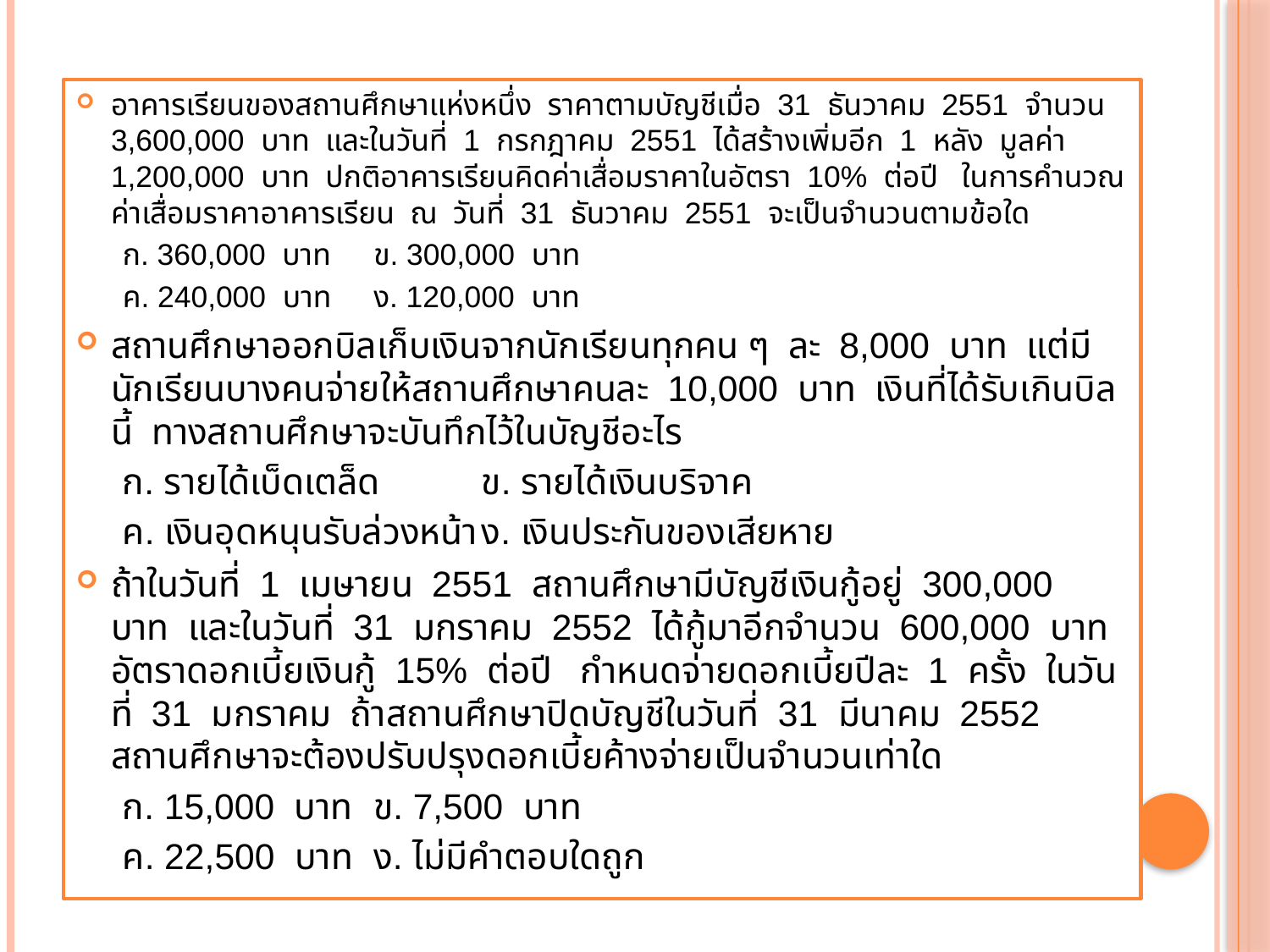

อาคารเรียนของสถานศึกษาแห่งหนึ่ง  ราคาตามบัญชีเมื่อ  31  ธันวาคม  2551  จำนวน   3,600,000  บาท  และในวันที่  1  กรกฎาคม  2551  ได้สร้างเพิ่มอีก  1  หลัง  มูลค่า  1,200,000  บาท  ปกติอาคารเรียนคิดค่าเสื่อมราคาในอัตรา  10%  ต่อปี   ในการคำนวณค่าเสื่อมราคาอาคารเรียน  ณ  วันที่  31  ธันวาคม  2551  จะเป็นจำนวนตามข้อใด
ก. 360,000  บาท			ข. 300,000  บาท
ค. 240,000  บาท			ง. 120,000  บาท
สถานศึกษาออกบิลเก็บเงินจากนักเรียนทุกคน ๆ  ละ  8,000  บาท  แต่มีนักเรียนบางคนจ่ายให้สถานศึกษาคนละ  10,000  บาท  เงินที่ได้รับเกินบิลนี้  ทางสถานศึกษาจะบันทึกไว้ในบัญชีอะไร
ก. รายได้เบ็ดเตล็ด			ข. รายได้เงินบริจาค
ค. เงินอุดหนุนรับล่วงหน้า		ง. เงินประกันของเสียหาย
ถ้าในวันที่  1  เมษายน  2551  สถานศึกษามีบัญชีเงินกู้อยู่  300,000  บาท  และในวันที่  31  มกราคม  2552  ได้กู้มาอีกจำนวน  600,000  บาท  อัตราดอกเบี้ยเงินกู้  15%  ต่อปี   กำหนดจ่ายดอกเบี้ยปีละ  1  ครั้ง  ในวันที่  31  มกราคม  ถ้าสถานศึกษาปิดบัญชีในวันที่  31  มีนาคม  2552  สถานศึกษาจะต้องปรับปรุงดอกเบี้ยค้างจ่ายเป็นจำนวนเท่าใด
ก. 15,000  บาท			ข. 7,500  บาท
ค. 22,500  บาท			ง. ไม่มีคำตอบใดถูก